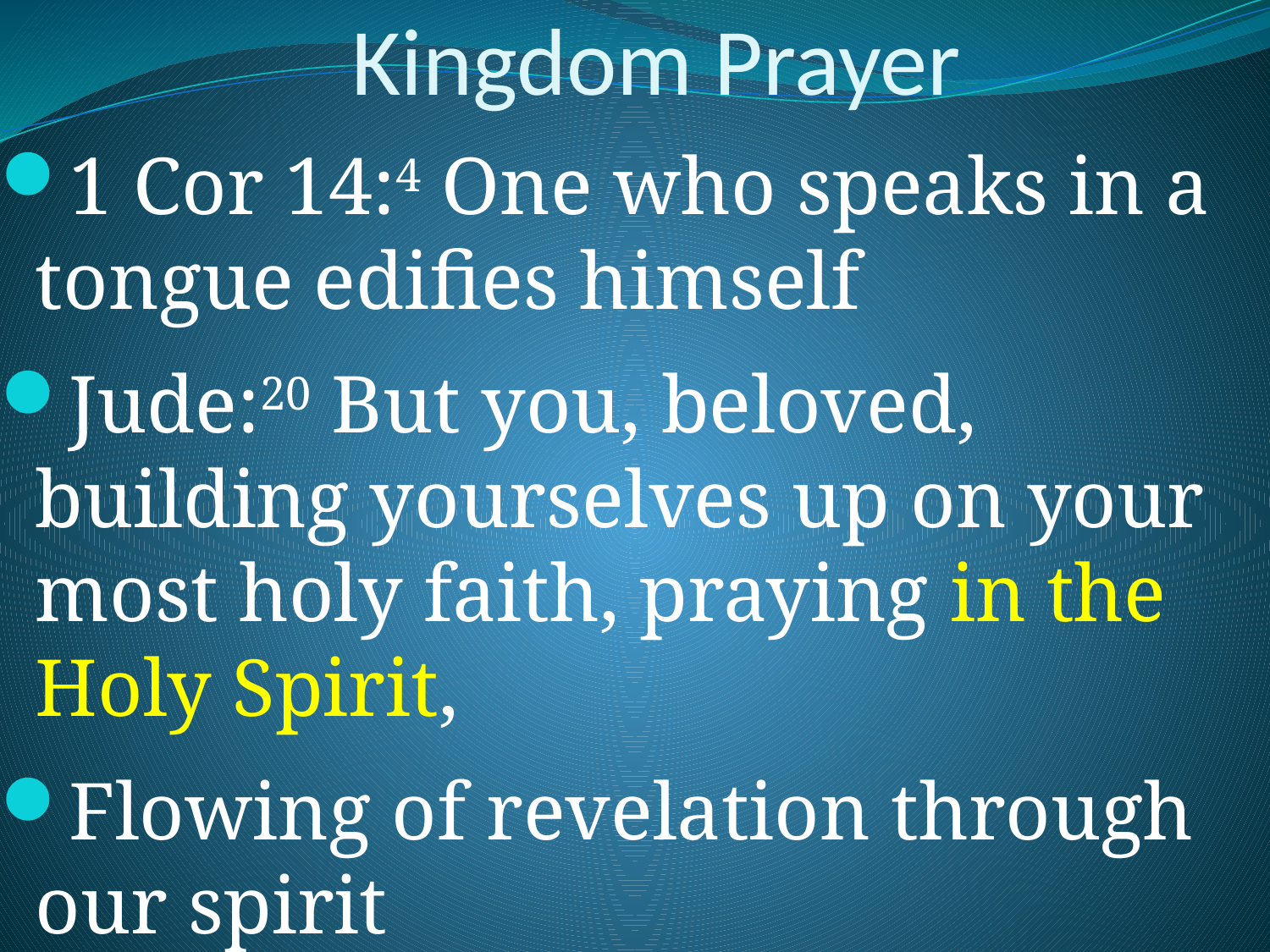

# Kingdom Prayer
1 Cor 14:4 One who speaks in a tongue edifies himself
Jude:20 But you, beloved, building yourselves up on your most holy faith, praying in the Holy Spirit,
Flowing of revelation through our spirit